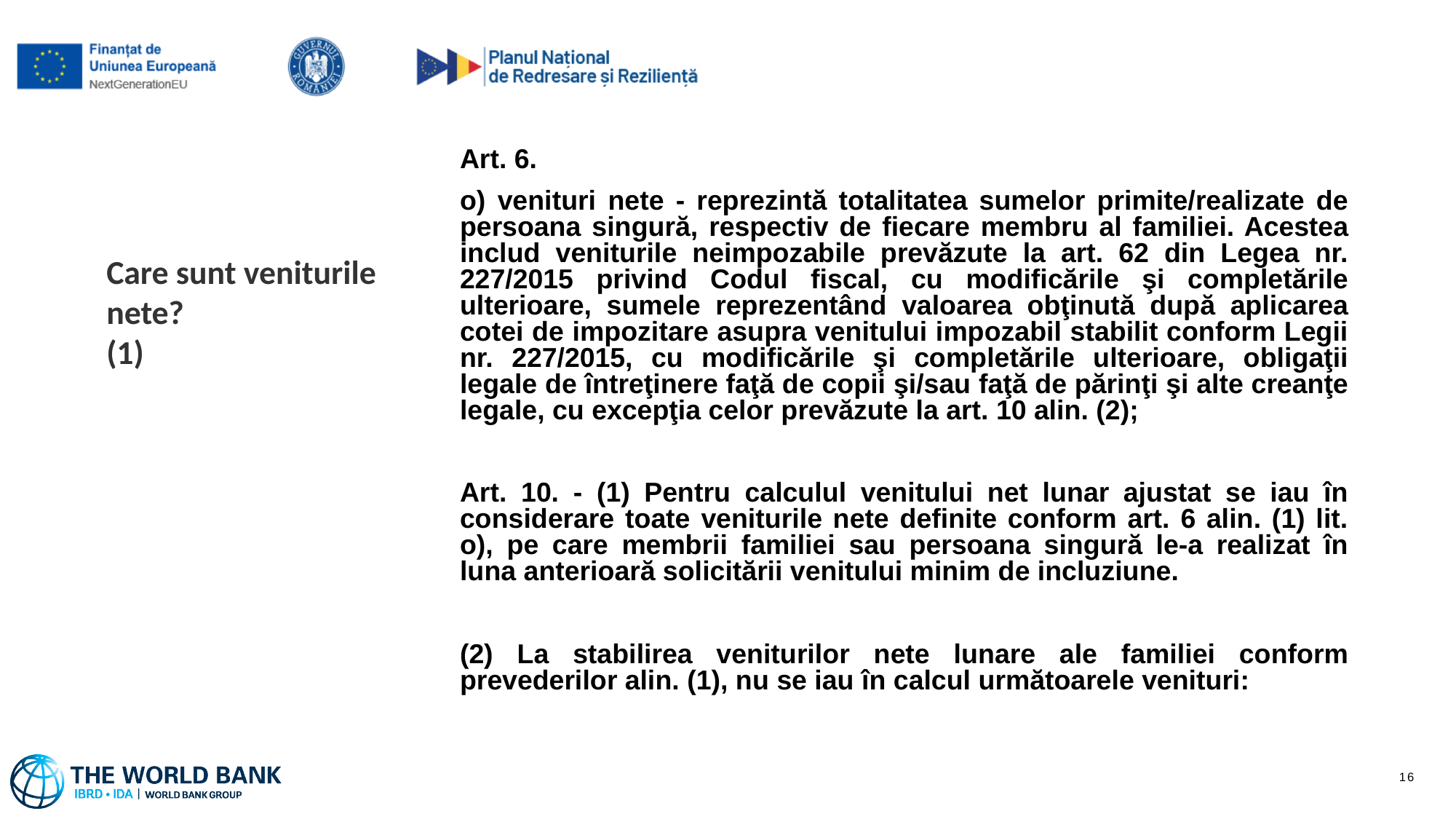

Art. 6.
o) venituri nete - reprezintă totalitatea sumelor primite/realizate de persoana singură, respectiv de fiecare membru al familiei. Acestea includ veniturile neimpozabile prevăzute la art. 62 din Legea nr. 227/2015 privind Codul fiscal, cu modificările şi completările ulterioare, sumele reprezentând valoarea obţinută după aplicarea cotei de impozitare asupra venitului impozabil stabilit conform Legii nr. 227/2015, cu modificările şi completările ulterioare, obligaţii legale de întreţinere faţă de copii şi/sau faţă de părinţi şi alte creanţe legale, cu excepţia celor prevăzute la art. 10 alin. (2);

Art. 10. - (1) Pentru calculul venitului net lunar ajustat se iau în considerare toate veniturile nete definite conform art. 6 alin. (1) lit. o), pe care membrii familiei sau persoana singură le-a realizat în luna anterioară solicitării venitului minim de incluziune.

(2) La stabilirea veniturilor nete lunare ale familiei conform prevederilor alin. (1), nu se iau în calcul următoarele venituri:
# Care sunt veniturile nete? (1)
16